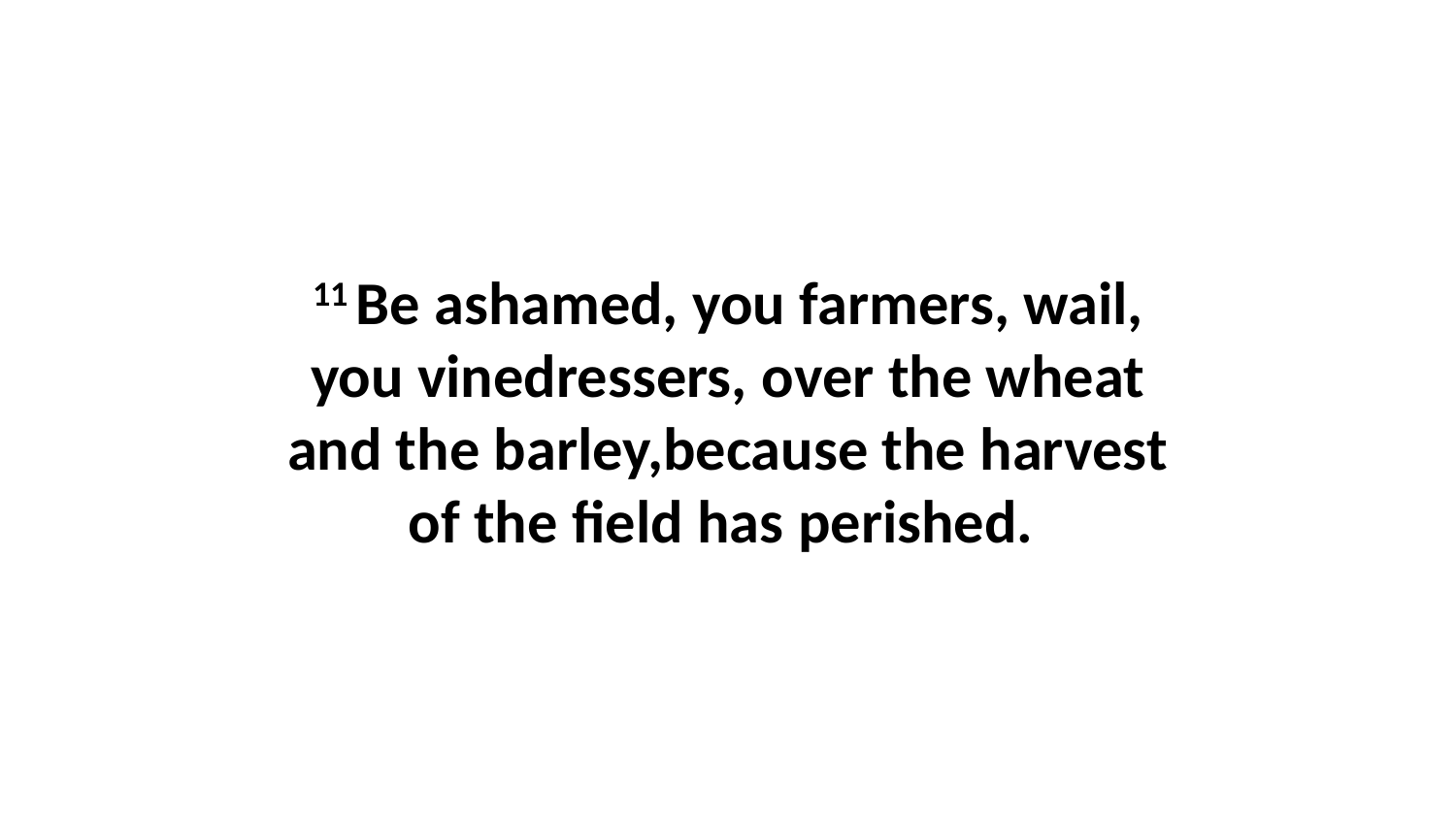

11 Be ashamed, you farmers, wail, you vinedressers, over the wheat and the barley,because the harvest of the field has perished.